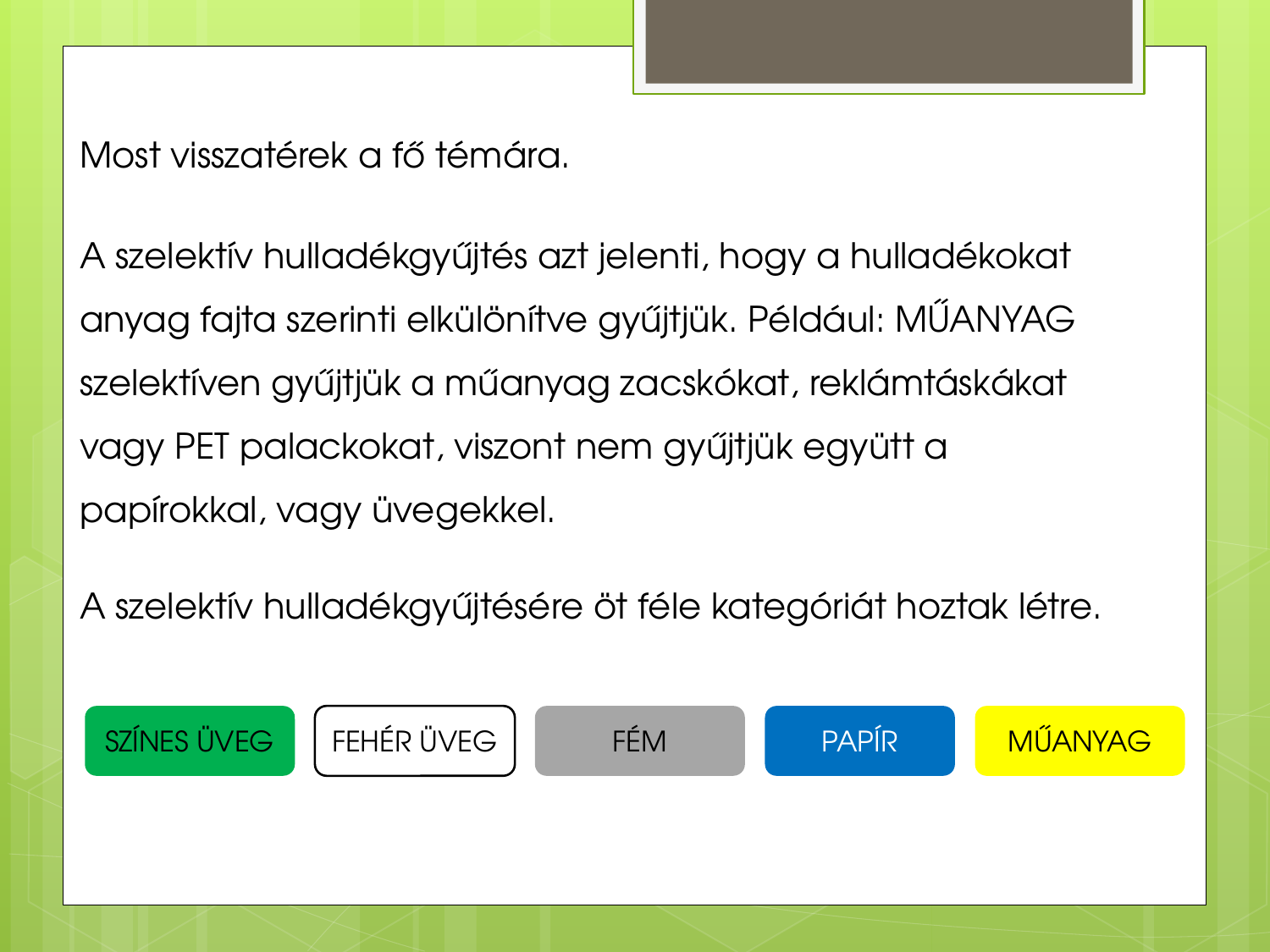

Most visszatérek a fő témára.
A szelektív hulladékgyűjtés azt jelenti, hogy a hulladékokat anyag fajta szerinti elkülönítve gyűjtjük. Például: műanyag szelektíven gyűjtjük a műanyag zacskókat, reklámtáskákat vagy PET palackokat, viszont nem gyűjtjük együtt a  papírokkal, vagy üvegekkel.
A szelektív hulladékgyűjtésére öt féle kategóriát hoztak létre.
SZÍNES ÜVEG
FEHÉR ÜVEG
FÉM
PAPÍR
MŰANYAG